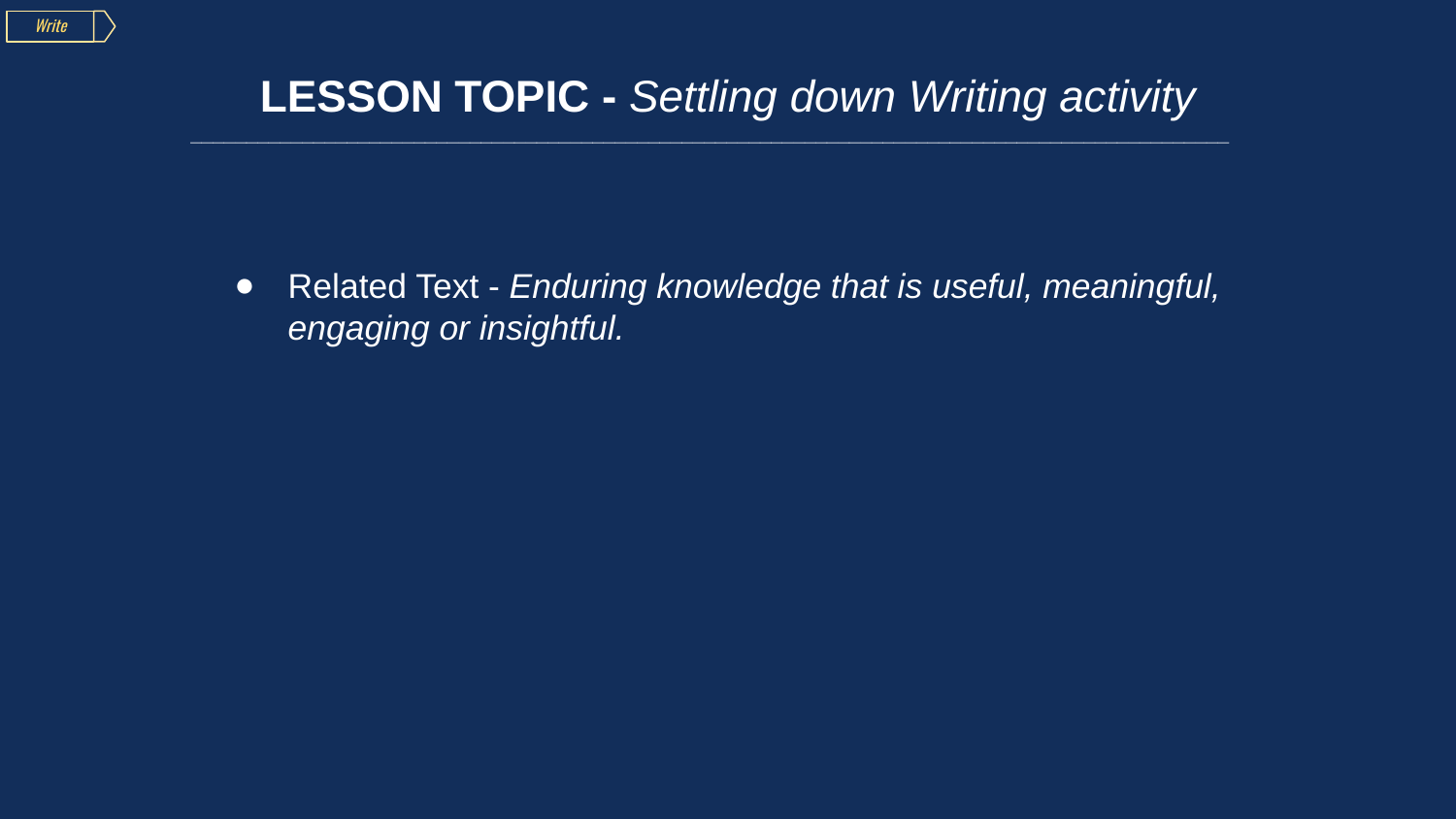

Write

LESSON TOPIC - Settling down Writing activity
_____________________________________________________________________________________________
Related Text - Enduring knowledge that is useful, meaningful, engaging or insightful.